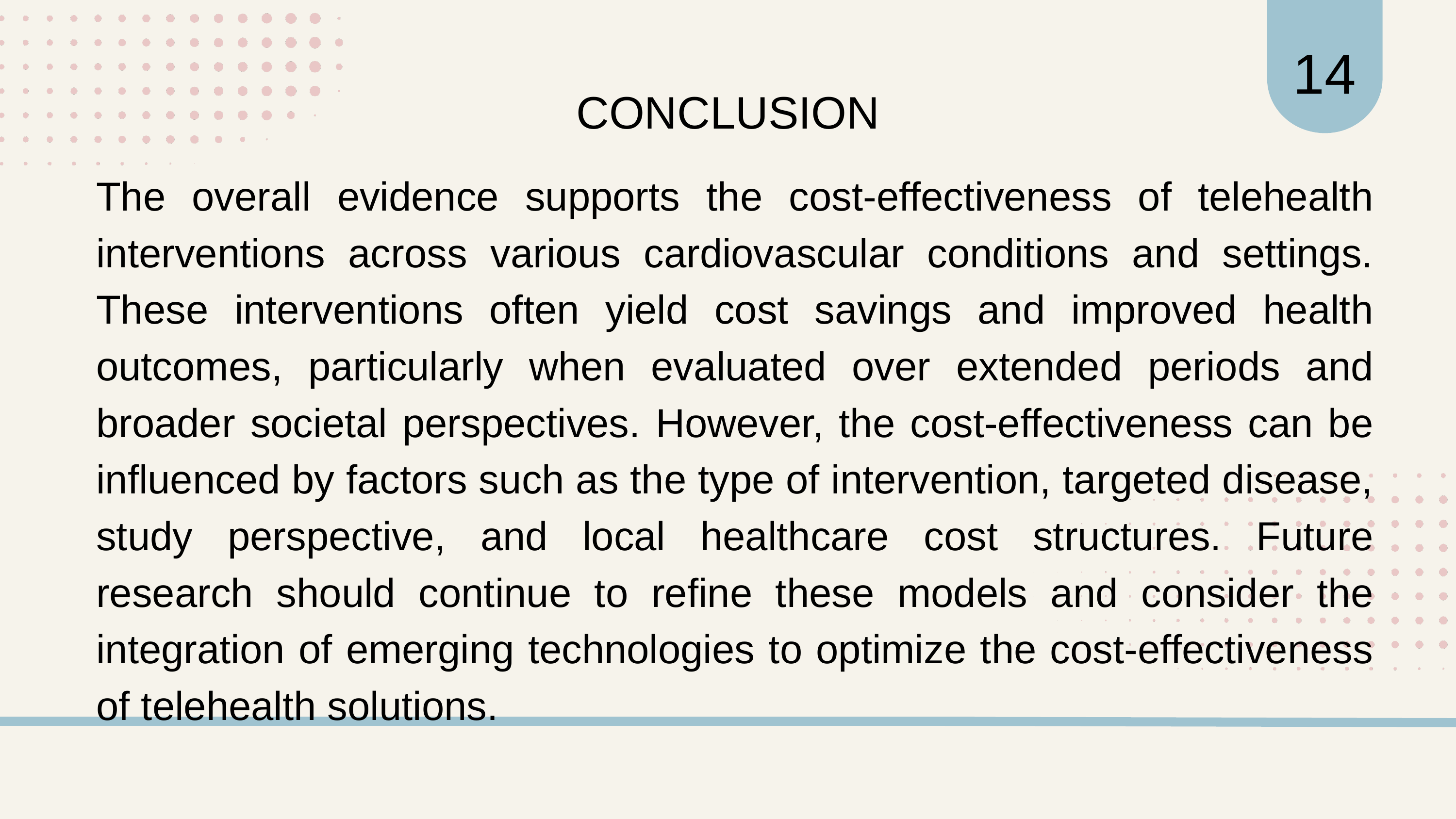

14

CONCLUSION
The overall evidence supports the cost-effectiveness of telehealth interventions across various cardiovascular conditions and settings. These interventions often yield cost savings and improved health outcomes, particularly when evaluated over extended periods and broader societal perspectives. However, the cost-effectiveness can be influenced by factors such as the type of intervention, targeted disease, study perspective, and local healthcare cost structures. Future research should continue to refine these models and consider the integration of emerging technologies to optimize the cost-effectiveness of telehealth solutions.